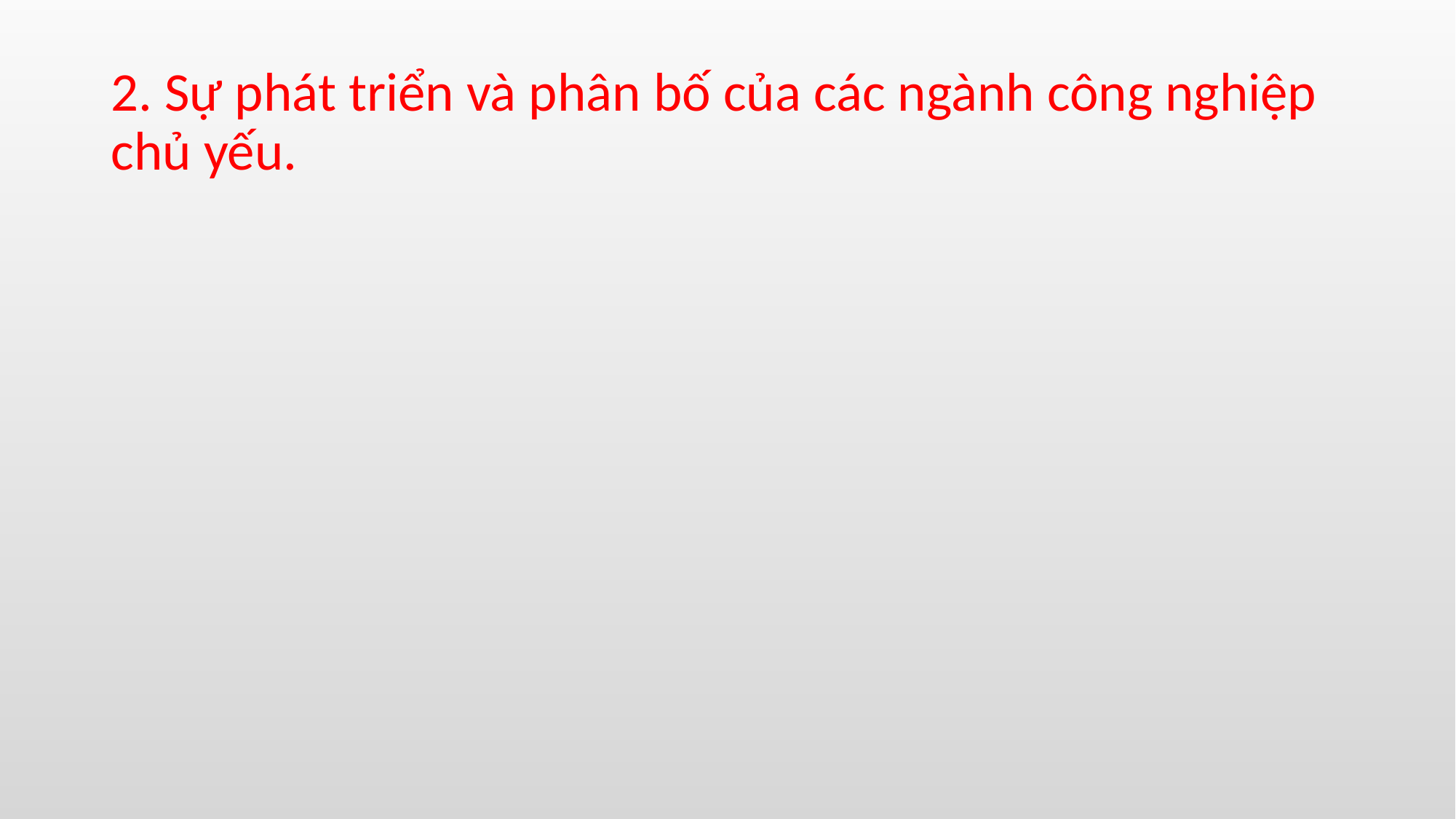

# 2. Sự phát triển và phân bố của các ngành công nghiệp chủ yếu.